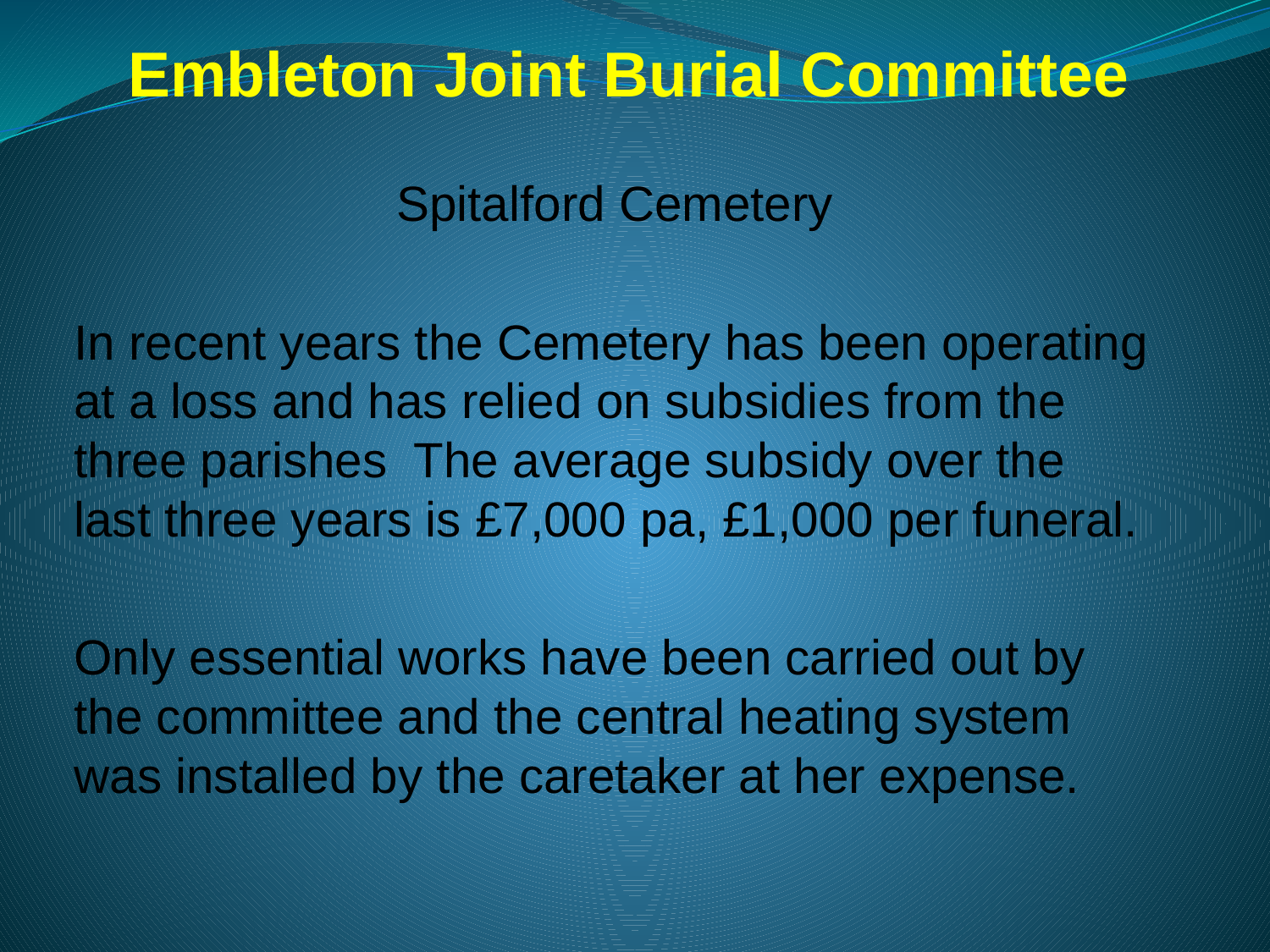

# Embleton Joint Burial Committee
Spitalford Cemetery

In recent years the Cemetery has been operating at a loss and has relied on subsidies from the three parishes  The average subsidy over the last three years is £7,000 pa, £1,000 per funeral.

Only essential works have been carried out by the committee and the central heating system was installed by the caretaker at her expense.